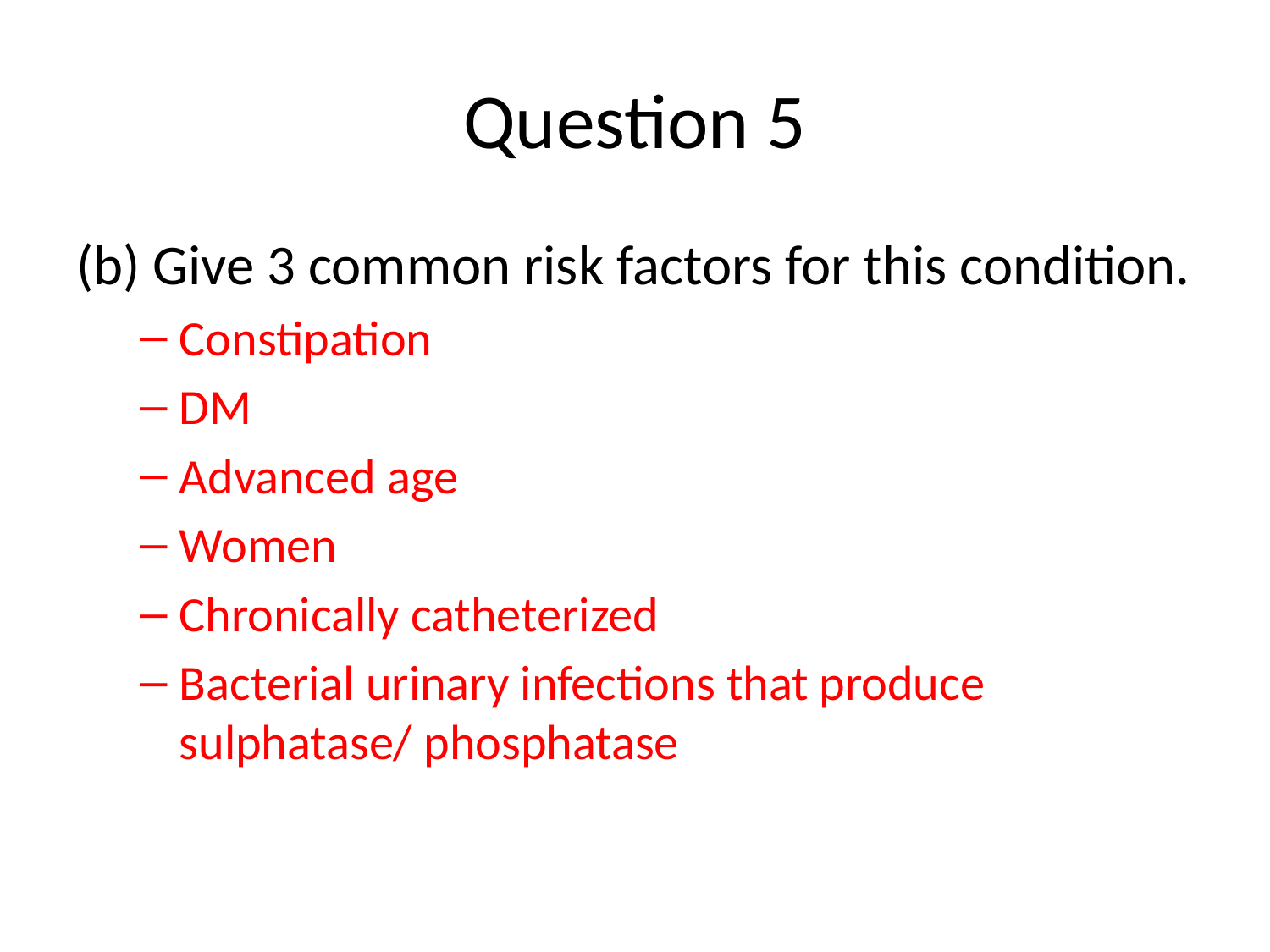

# Question 5
(b) Give 3 common risk factors for this condition.
Constipation
DM
Advanced age
Women
Chronically catheterized
Bacterial urinary infections that produce sulphatase/ phosphatase